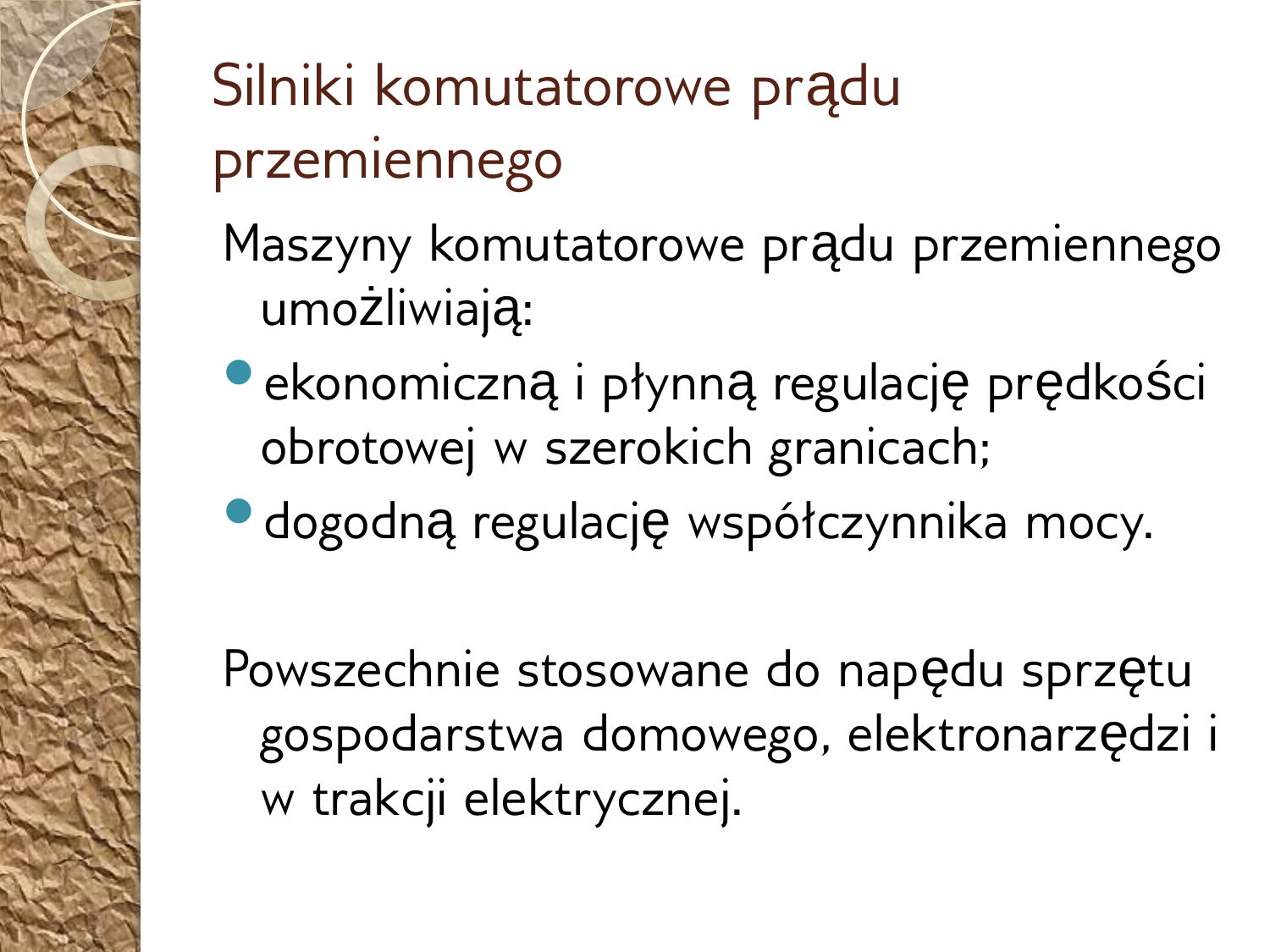

# Silniki komutatorowe prądu przemiennego
Maszyny komutatorowe prądu przemiennego umożliwiają:
ekonomiczną i płynną regulację prędkości obrotowej w szerokich granicach;
dogodną regulację współczynnika mocy.

Powszechnie stosowane do napędu sprzętu gospodarstwa domowego, elektronarzędzi i w trakcji elektrycznej.